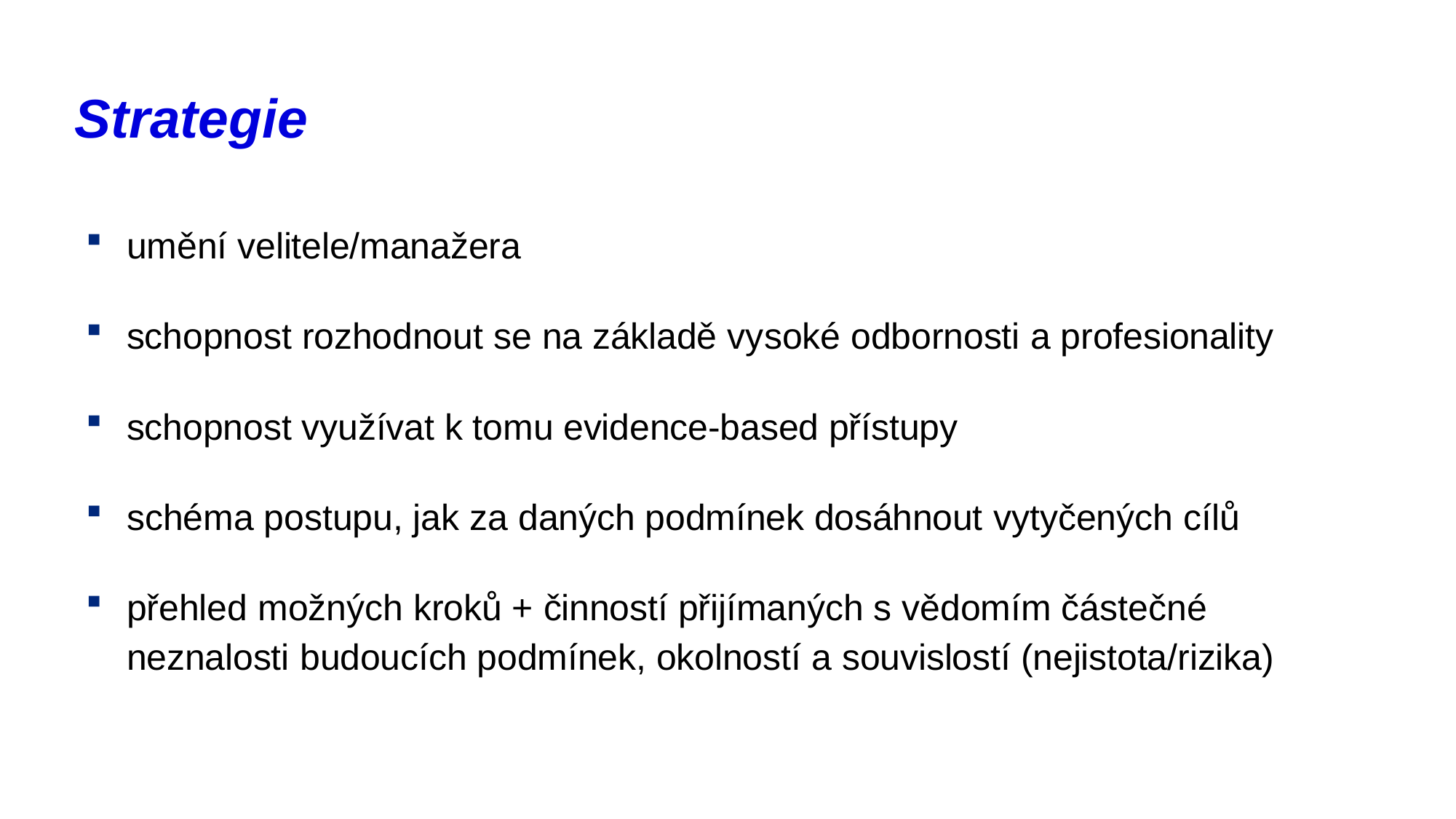

# Strategie
umění velitele/manažera

schopnost rozhodnout se na základě vysoké odbornosti a profesionality

schopnost využívat k tomu evidence-based přístupy

schéma postupu, jak za daných podmínek dosáhnout vytyčených cílů

přehled možných kroků + činností přijímaných s vědomím částečné
neznalosti budoucích podmínek, okolností a souvislostí (nejistota/rizika)